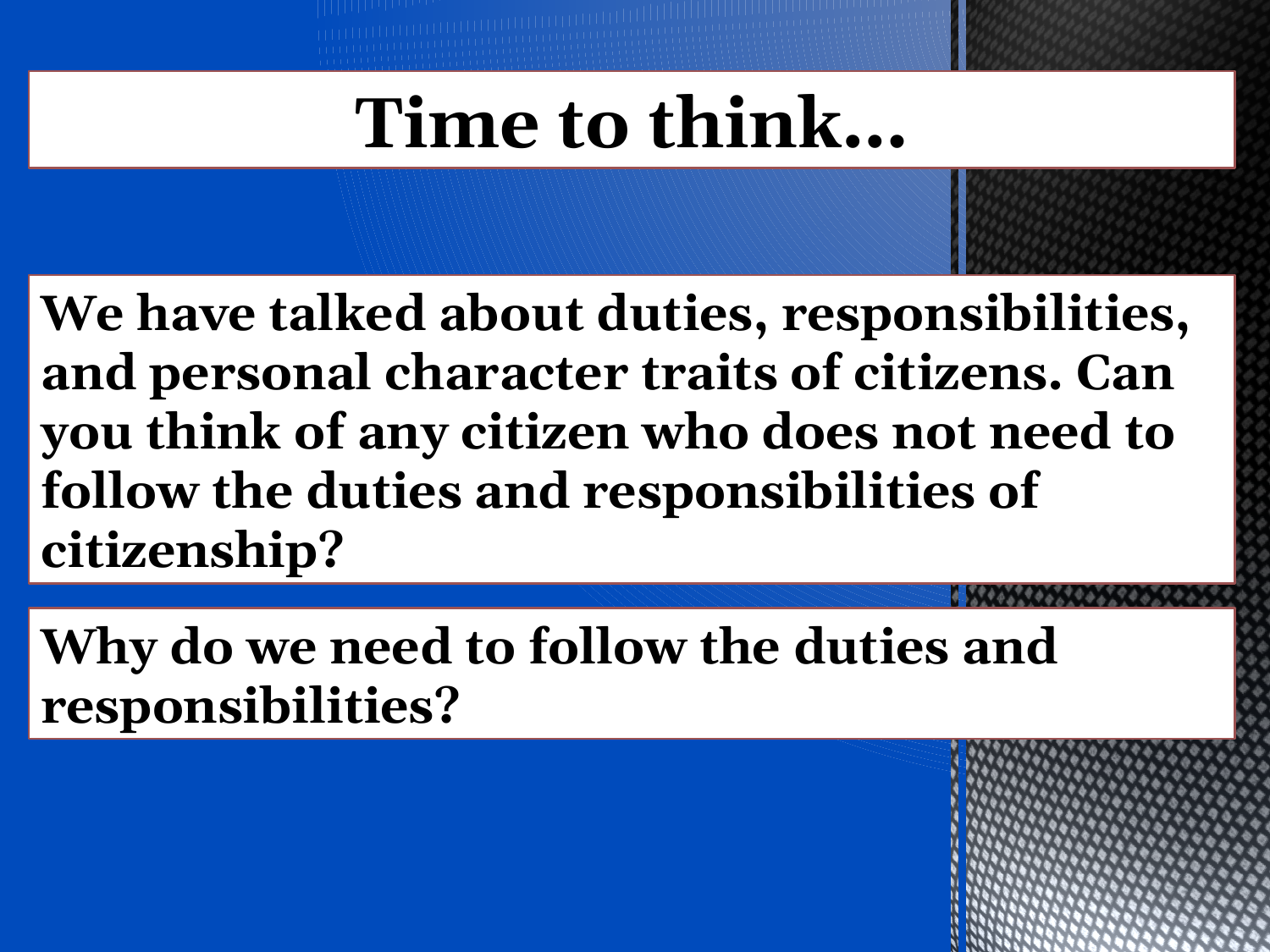

Time to think…
We have talked about duties, responsibilities, and personal character traits of citizens. Can you think of any citizen who does not need to follow the duties and responsibilities of citizenship?
Why do we need to follow the duties and responsibilities?